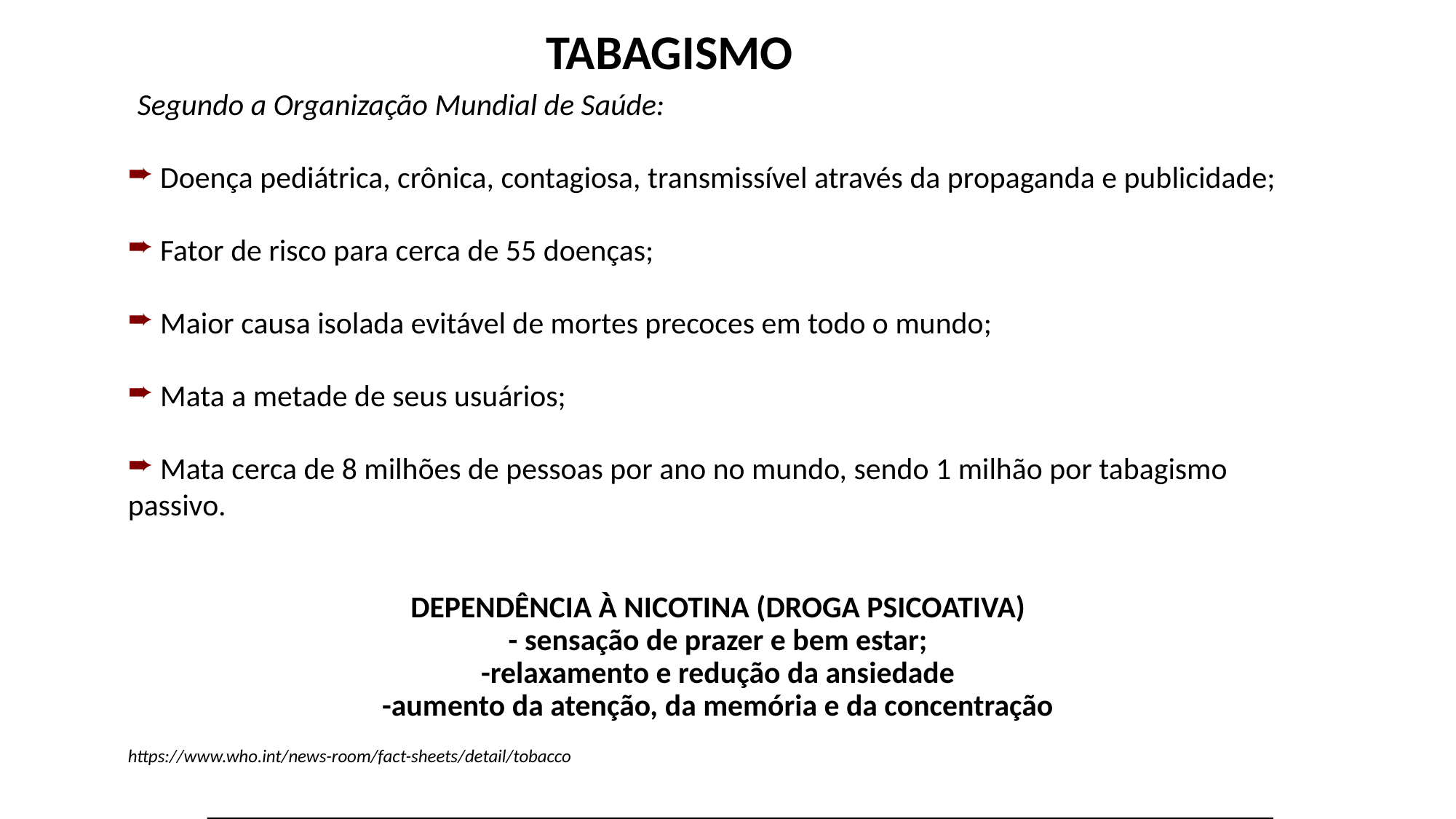

TABAGISMO
 Segundo a Organização Mundial de Saúde:

 Doença pediátrica, crônica, contagiosa, transmissível através da propaganda e publicidade;

 Fator de risco para cerca de 55 doenças;

 Maior causa isolada evitável de mortes precoces em todo o mundo;

 Mata a metade de seus usuários;

 Mata cerca de 8 milhões de pessoas por ano no mundo, sendo 1 milhão por tabagismo passivo.

DEPENDÊNCIA À NICOTINA (DROGA PSICOATIVA)
- sensação de prazer e bem estar;
-relaxamento e redução da ansiedade
-aumento da atenção, da memória e da concentração

https://www.who.int/news-room/fact-sheets/detail/tobacco